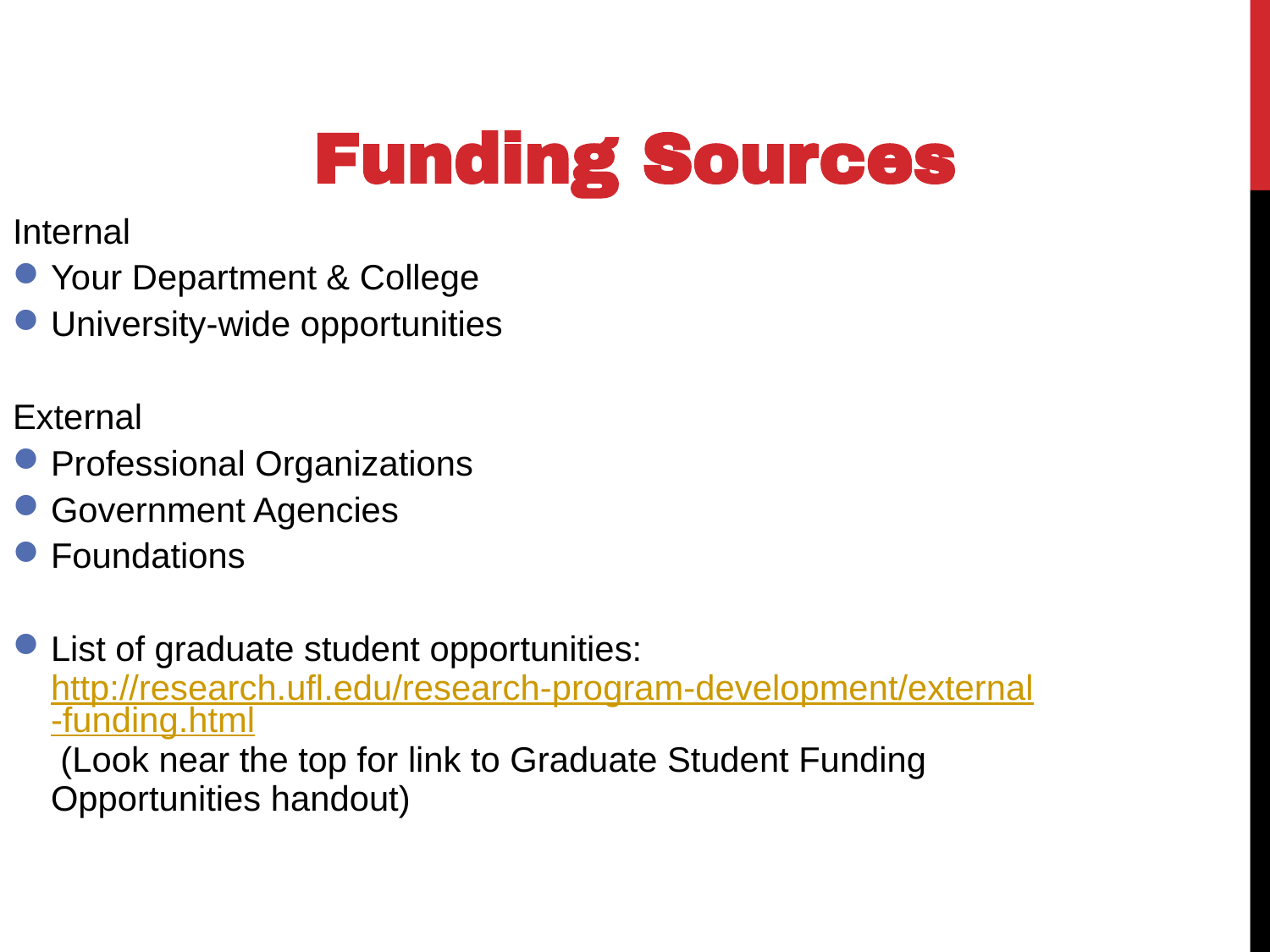

Funding Sources
Internal
Your Department & College
University-wide opportunities

External
Professional Organizations
Government Agencies
Foundations

List of graduate student opportunities: http://research.ufl.edu/research-program-development/external-funding.html (Look near the top for link to Graduate Student Funding Opportunities handout)